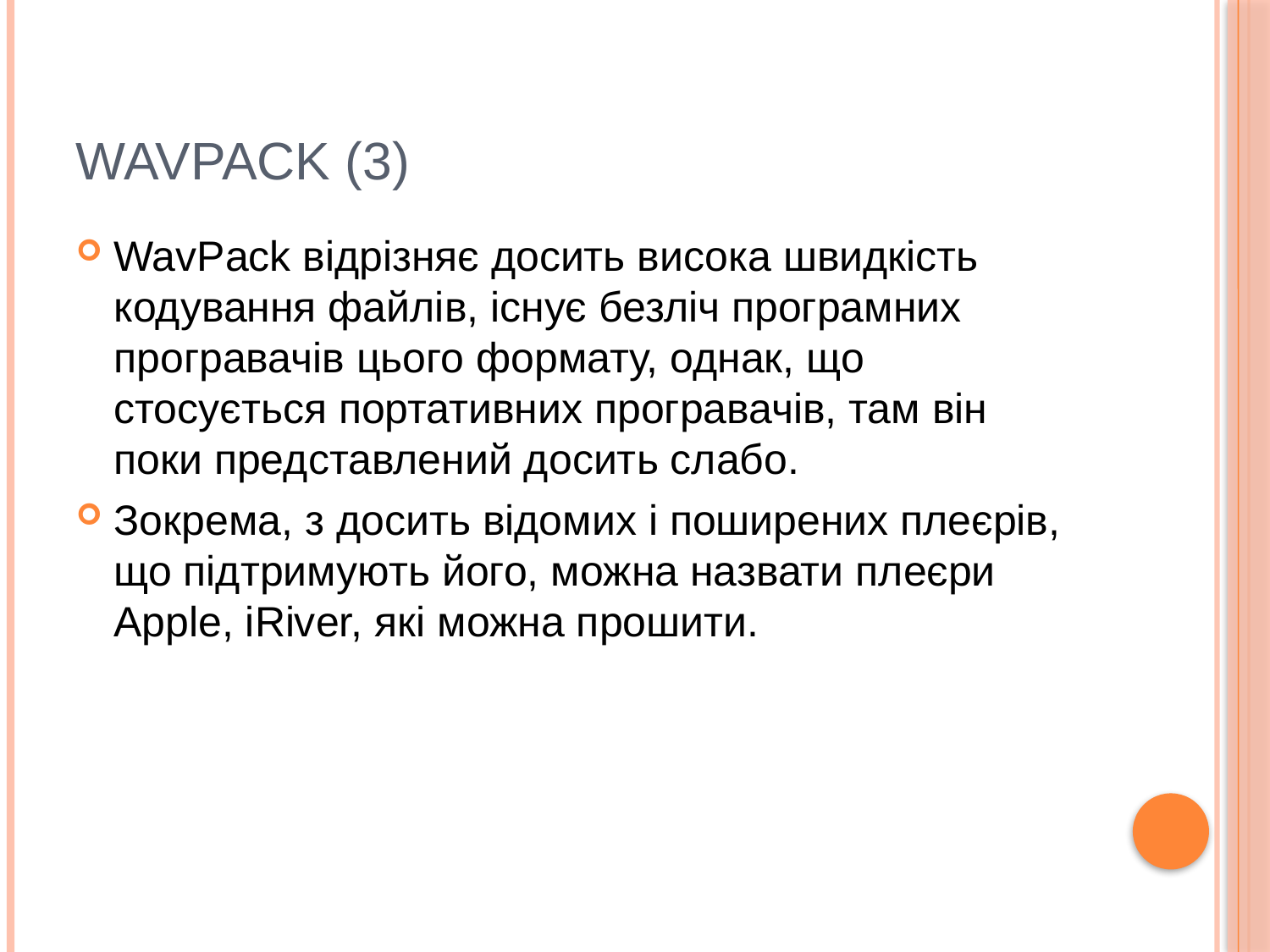

# WavPack (3)
WavPack відрізняє досить висока швидкість кодування файлів, існує безліч програмних програвачів цього формату, однак, що стосується портативних програвачів, там він поки представлений досить слабо.
Зокрема, з досить відомих і поширених плеєрів, що підтримують його, можна назвати плеєри Apple, iRiver, які можна прошити.